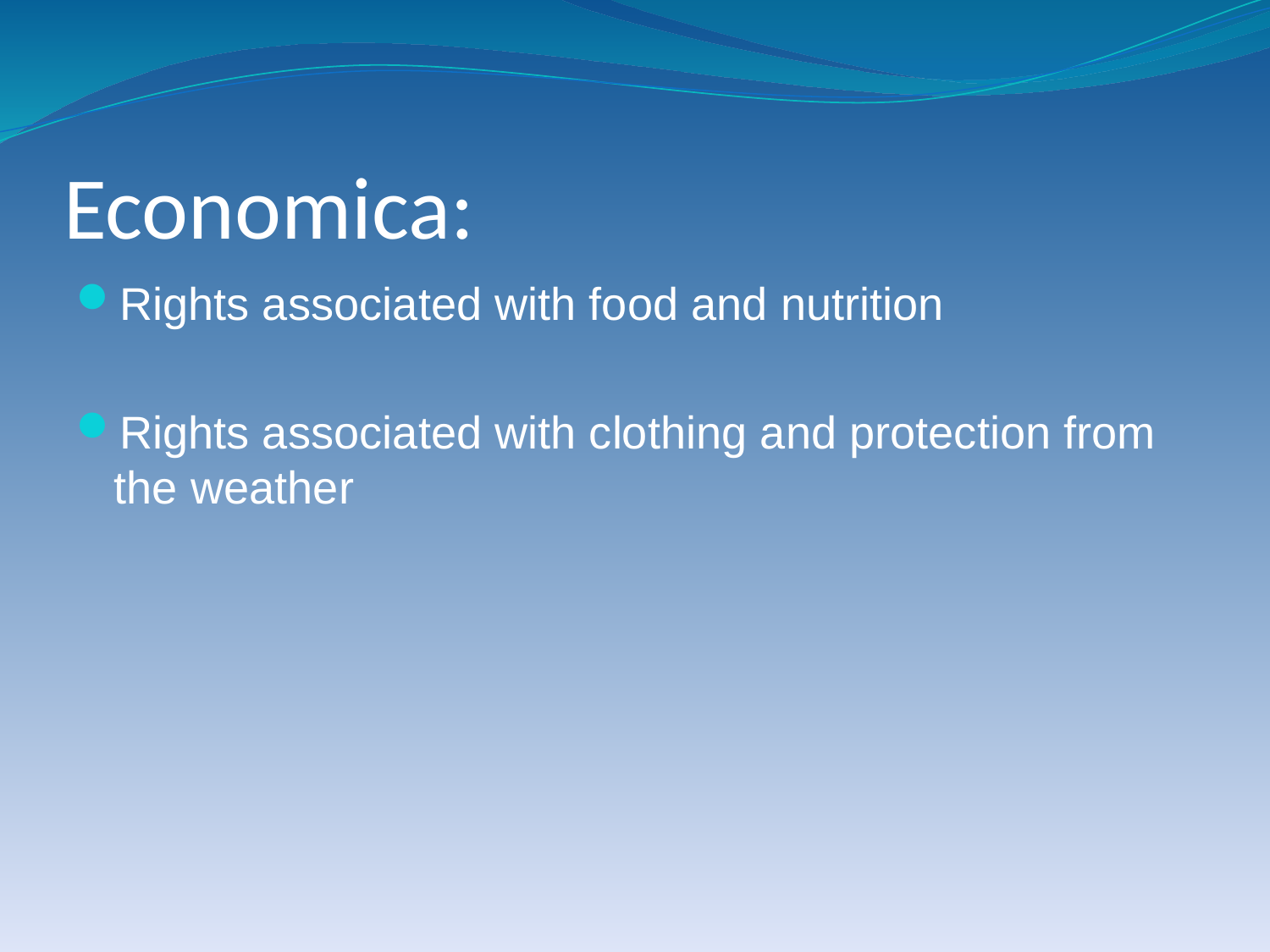

# Economica:
Rights associated with food and nutrition

Rights associated with clothing and protection from the weather